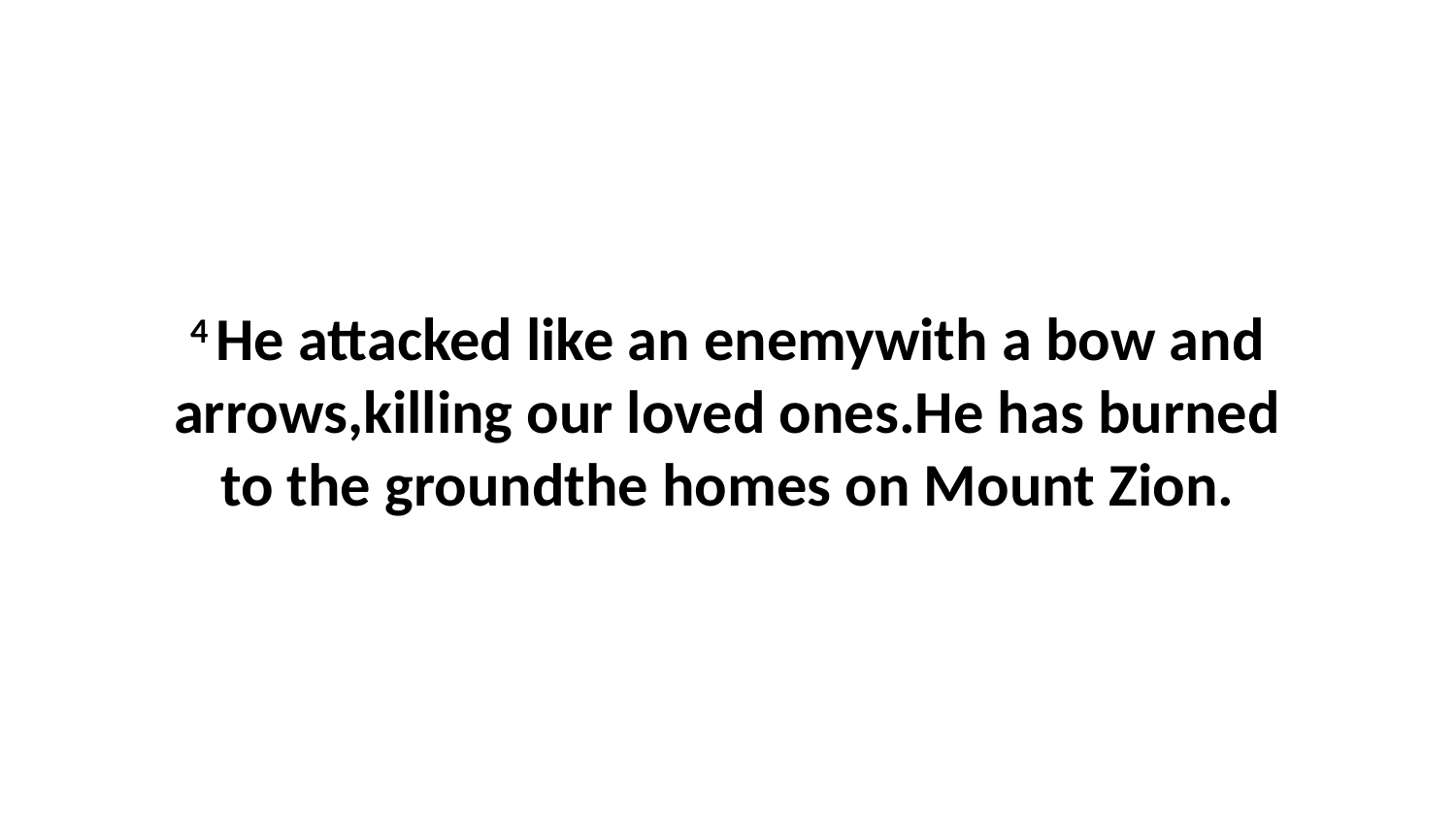

4 He attacked like an enemywith a bow and arrows,killing our loved ones.He has burned to the groundthe homes on Mount Zion.